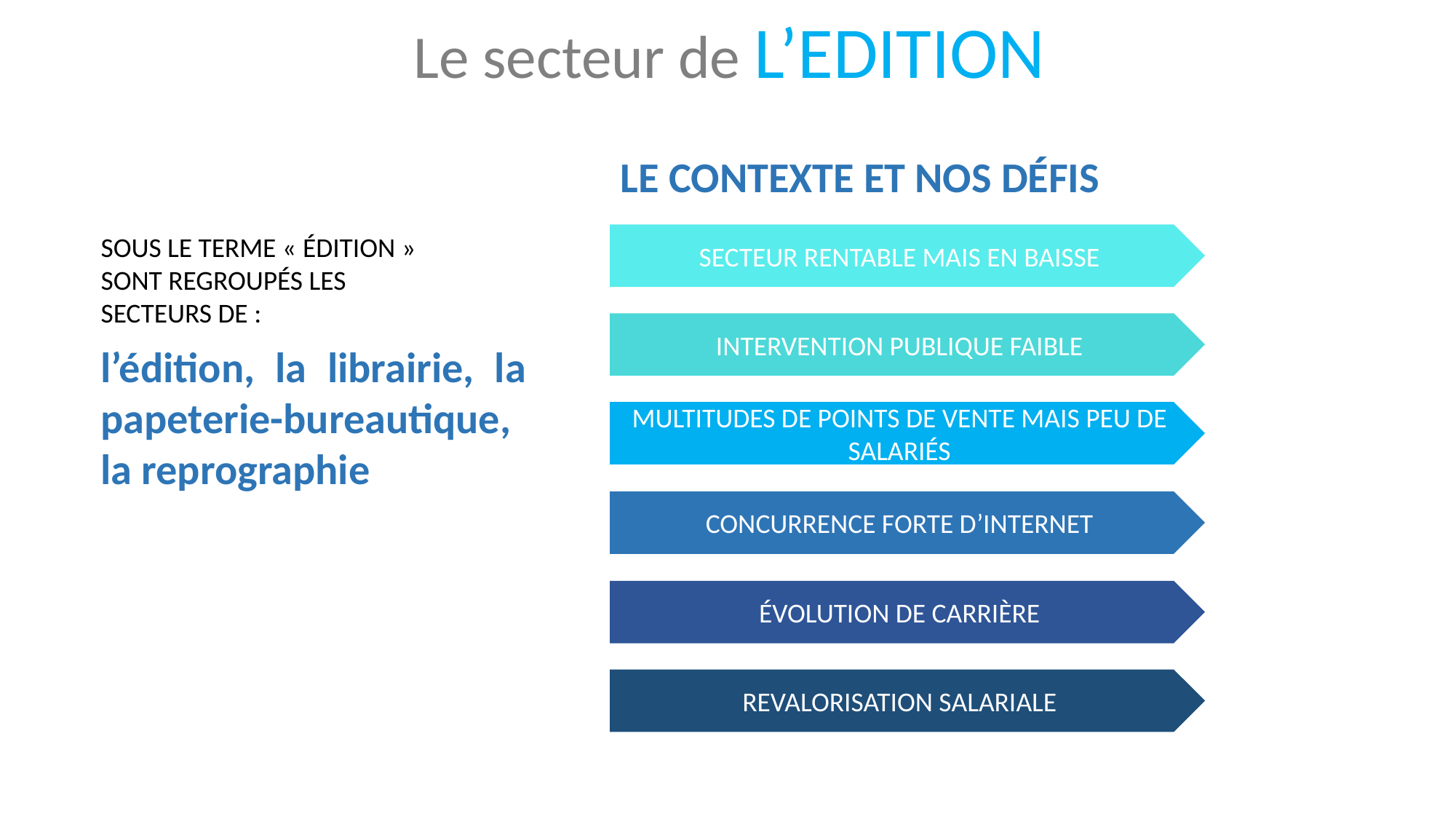

Le secteur de L’EDITION
LE CONTEXTE ET NOS DÉFIS
SOUS LE TERME « ÉDITION » SONT REGROUPÉS LES SECTEURS DE :
SECTEUR RENTABLE MAIS EN BAISSE
INTERVENTION PUBLIQUE FAIBLE
l’édition, la librairie, la papeterie-bureautique, la reprographie
MULTITUDES DE POINTS DE VENTE MAIS PEU DE SALARIÉS
CONCURRENCE FORTE D’INTERNET
ÉVOLUTION DE CARRIÈRE
REVALORISATION SALARIALE